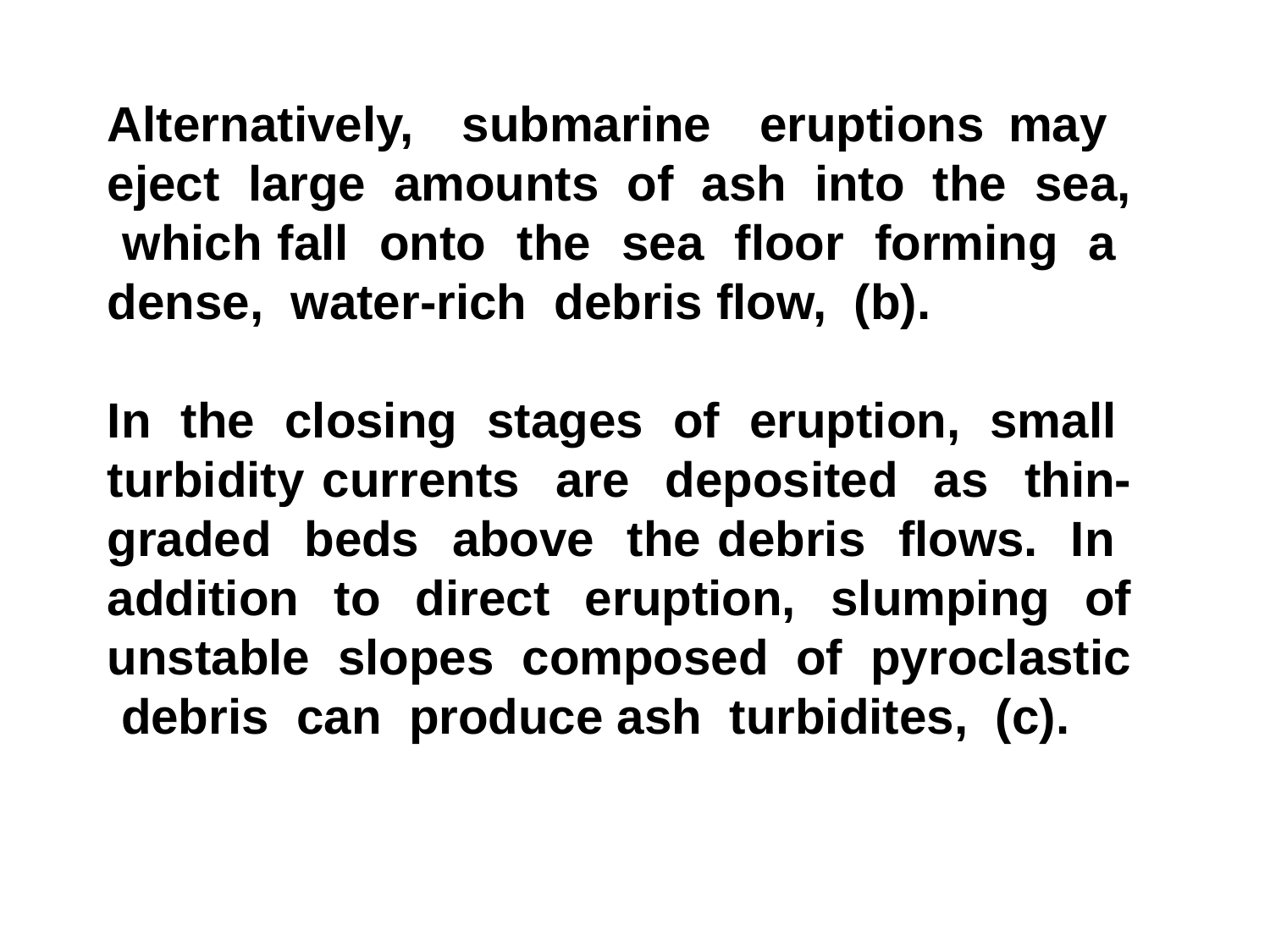

Alternatively,  submarine  eruptions may  eject  large  amounts  of  ash  into  the  sea,  which fall  onto  the  sea  floor  forming  a  dense,  water-rich  debris flow,  (b).

In  the  closing  stages  of  eruption,  small  turbidity currents  are  deposited  as  thin-graded  beds  above  the debris  flows.  In  addition  to  direct  eruption,  slumping  of unstable  slopes  composed  of  pyroclastic  debris  can  produce ash  turbidites,  (c).